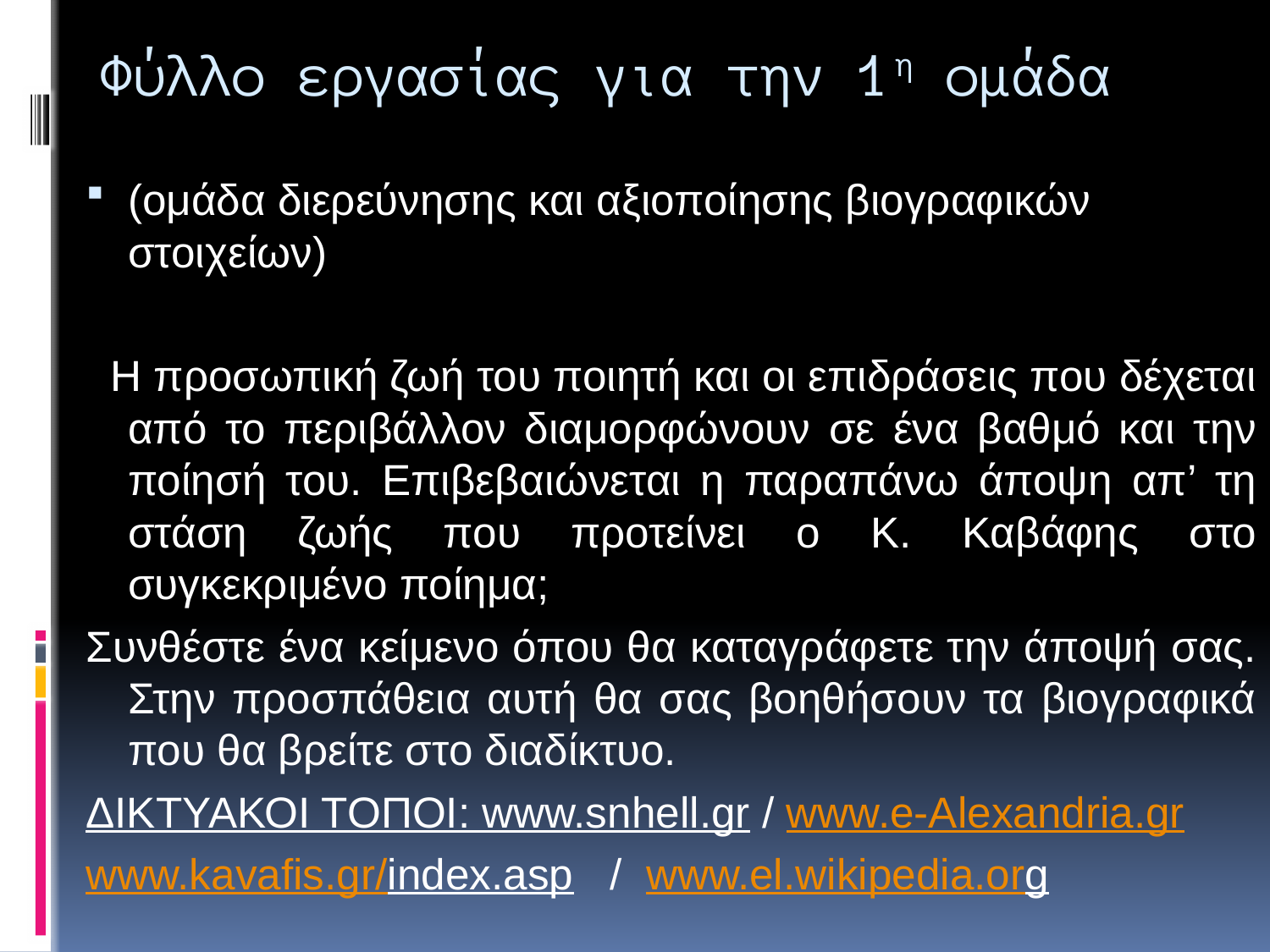

# Φύλλο εργασίας για την 1η ομάδα
(ομάδα διερεύνησης και αξιοποίησης βιογραφικών στοιχείων)

  Η προσωπική ζωή του ποιητή και οι επιδράσεις που δέχεται από το περιβάλλον διαμορφώνουν σε ένα βαθμό και την ποίησή του. Επιβεβαιώνεται η παραπάνω άποψη απ’ τη στάση ζωής που προτείνει ο Κ. Καβάφης στο συγκεκριμένο ποίημα;
Συνθέστε ένα κείμενο όπου θα καταγράφετε την άποψή σας. Στην προσπάθεια αυτή θα σας βοηθήσουν τα βιογραφικά που θα βρείτε στο διαδίκτυο.
ΔΙΚΤΥΑΚΟΙ ΤΟΠΟΙ: www.snhell.gr / www.e-Alexandria.gr
www.kavafis.gr/index.asp   /  www.el.wikipedia.org